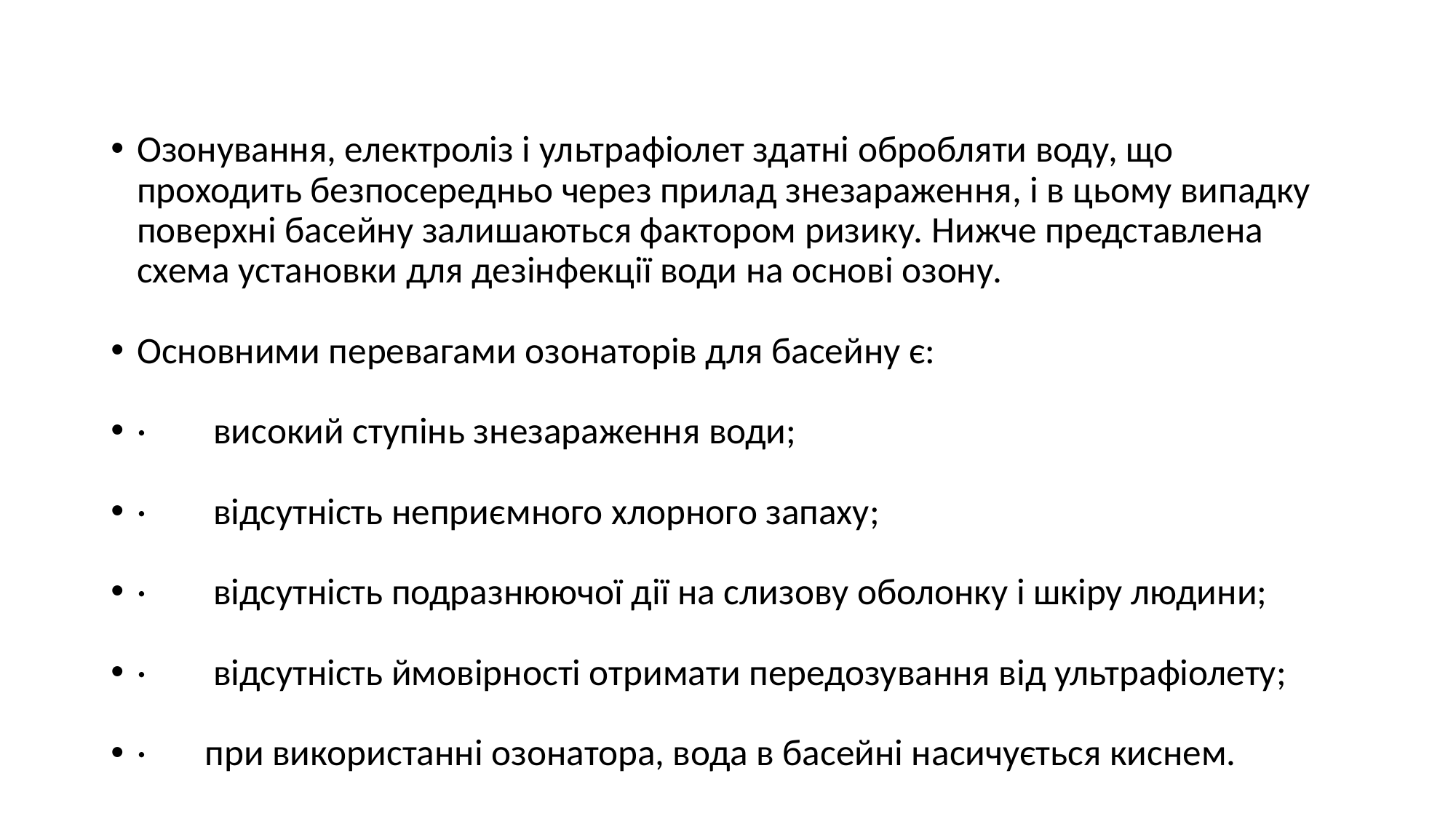

#
Озонування, електроліз і ультрафіолет здатні обробляти воду, що проходить безпосередньо через прилад знезараження, і в цьому випадку поверхні басейну залишаються фактором ризику. Нижче представлена схема установки для дезінфекції води на основі озону.

Основними перевагами озонаторів для басейну є:

·        високий ступінь знезараження води;

·        відсутність неприємного хлорного запаху;

·        відсутність подразнюючої дії на слизову оболонку і шкіру людини;

·        відсутність ймовірності отримати передозування від ультрафіолету;

·       при використанні озонатора, вода в басейні насичується киснем.